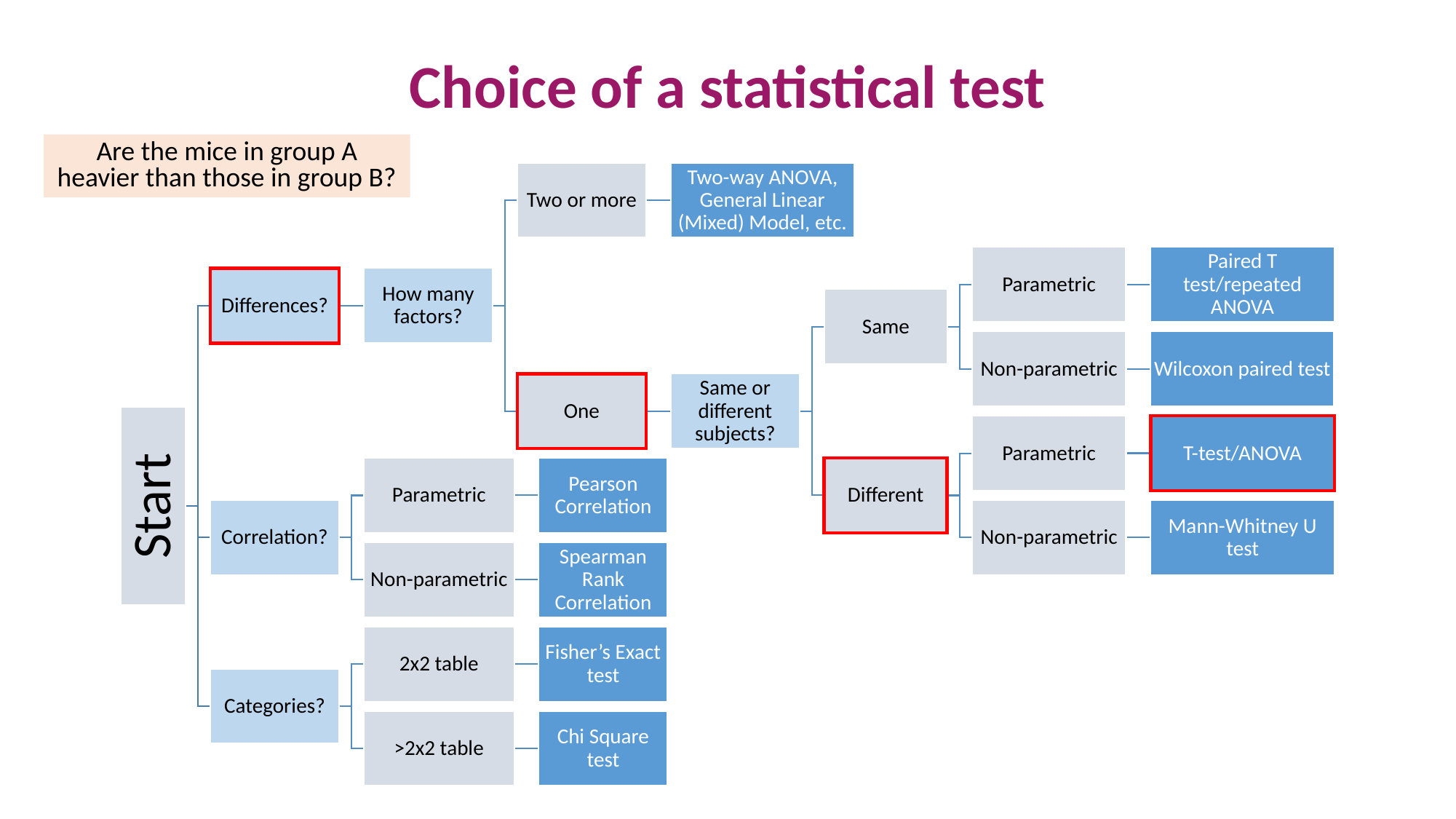

Choice of a statistical test
Are the mice in group A heavier than those in group B?

Start
Differences?
How many factors?
Two or more
Two-way ANOVA, General Linear (Mixed) Model, etc.
One
Same or different subjects?
Same
Parametric
Paired T test/repeated ANOVA
Non-parametric
Wilcoxon paired test
Different
Parametric
T-test/ANOVA
Non-parametric
Mann-Whitney U test
Correlation?
Parametric
Pearson Correlation
Non-parametric
Spearman Rank Correlation
Categories?
2x2 table
Fisher’s Exact test
>2x2 table
Chi Square test